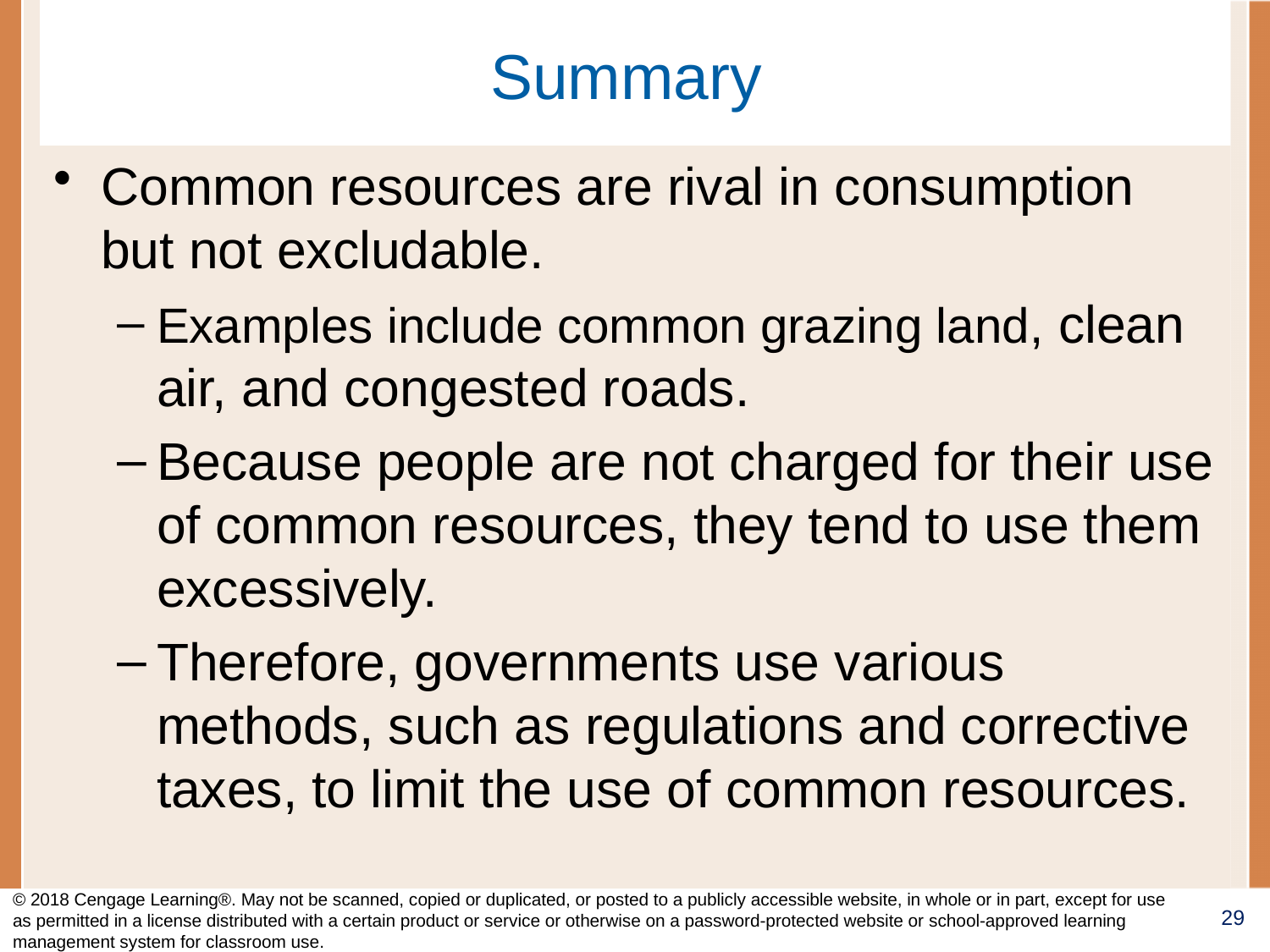

# Summary
Common resources are rival in consumption but not excludable.
Examples include common grazing land, clean air, and congested roads.
Because people are not charged for their use of common resources, they tend to use them excessively.
Therefore, governments use various methods, such as regulations and corrective taxes, to limit the use of common resources.
© 2018 Cengage Learning®. May not be scanned, copied or duplicated, or posted to a publicly accessible website, in whole or in part, except for use as permitted in a license distributed with a certain product or service or otherwise on a password-protected website or school-approved learning management system for classroom use.
29